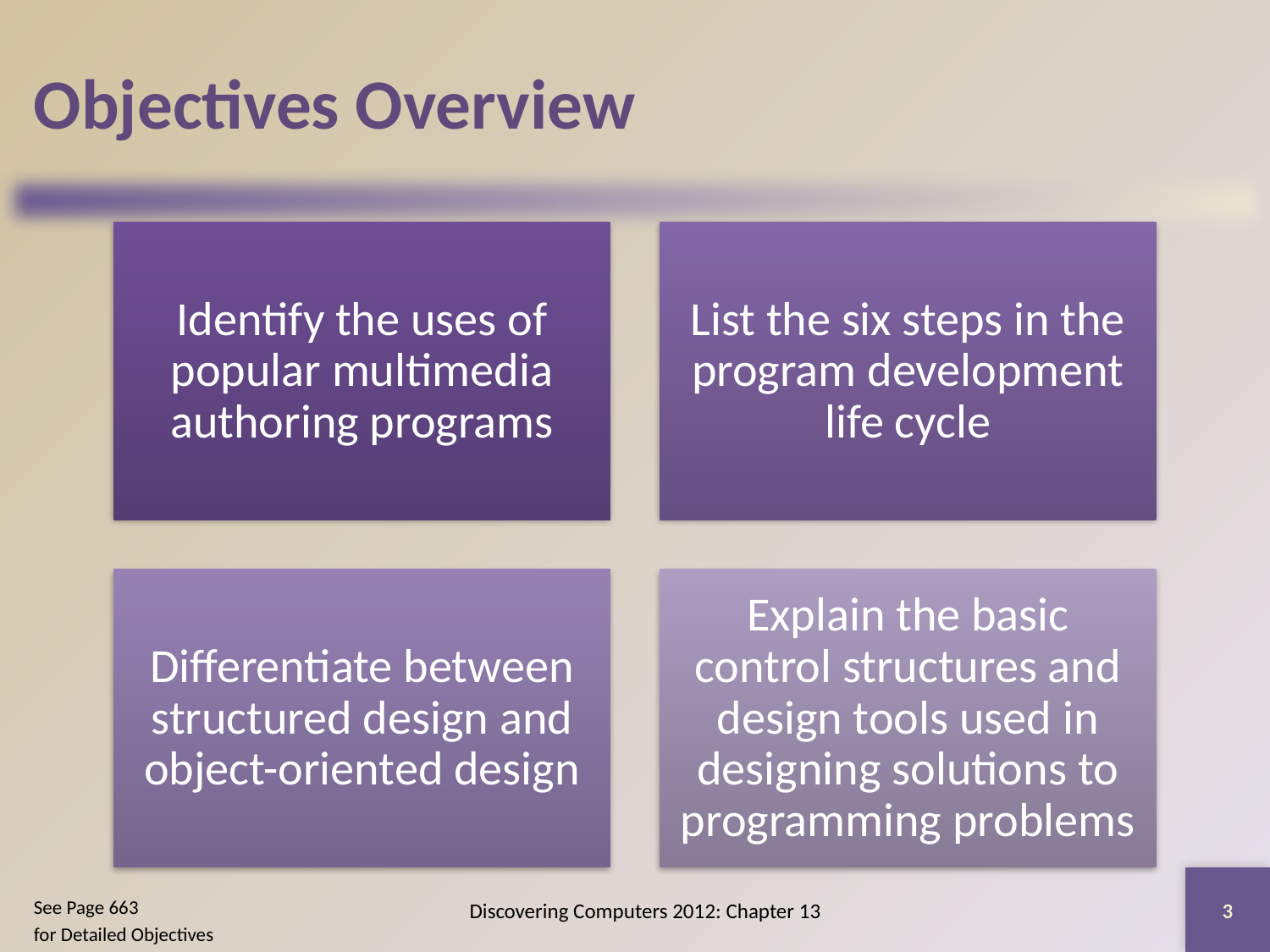

# Objectives Overview
Identify the uses of popular multimedia authoring programs
List the six steps in the program development life cycle
Differentiate between structured design and object-oriented design
Explain the basic control structures and design tools used in designing solutions to programming problems
3
Discovering Computers 2012: Chapter 13
See Page 663
for Detailed Objectives